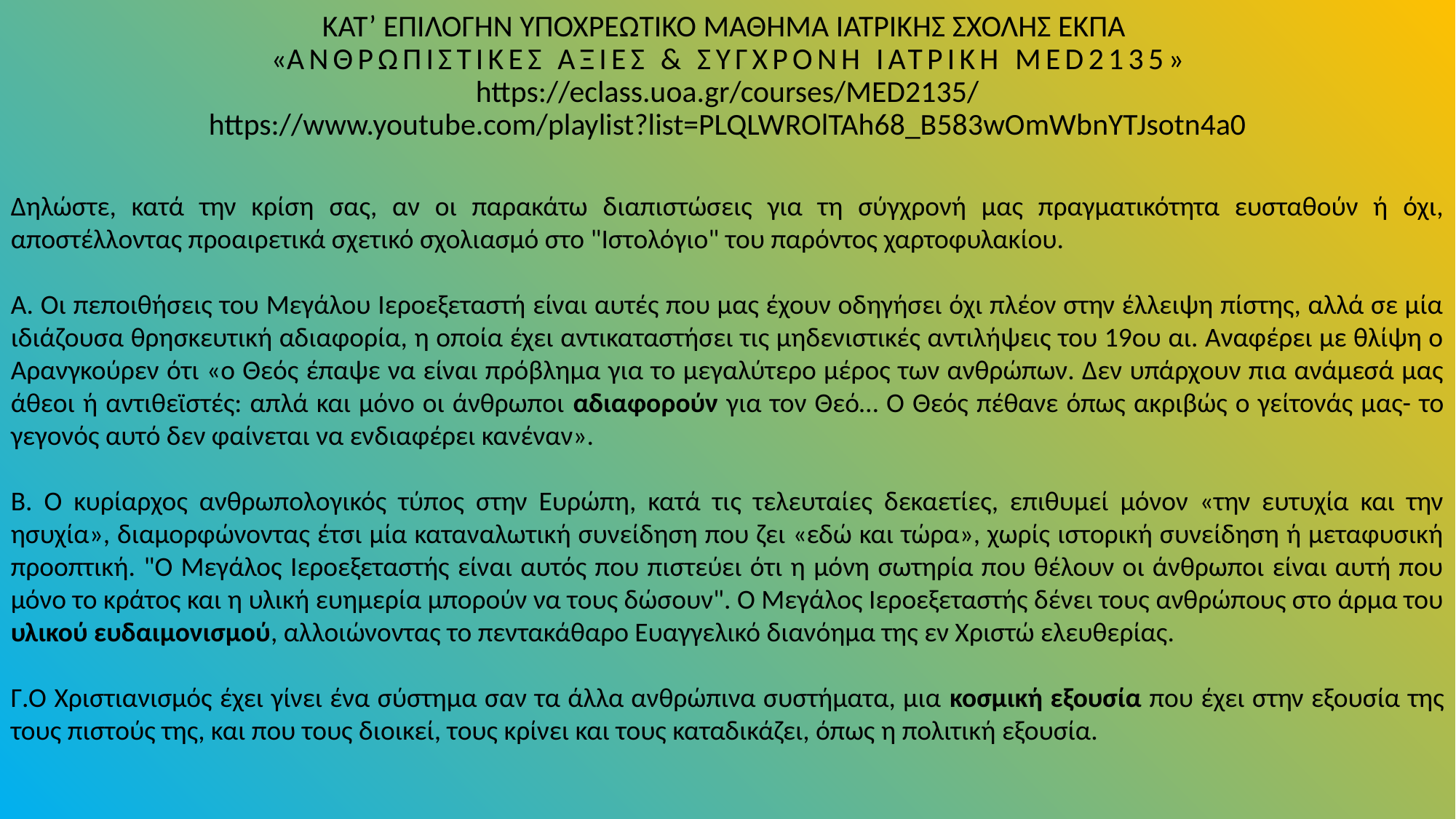

ΚΑΤ’ ΕΠΙΛΟΓΗΝ ΥΠΟΧΡΕΩΤΙΚΟ ΜΑΘΗΜΑ ΙΑΤΡΙΚΗΣ ΣΧΟΛΗΣ ΕΚΠΑ
«ΑΝΘΡΩΠΙΣΤΙΚΕΣ ΑΞΙΕΣ & ΣΥΓΧΡΟΝΗ ΙΑΤΡΙΚΗ MED2135»
https://eclass.uoa.gr/courses/MED2135/
https://www.youtube.com/playlist?list=PLQLWROlTAh68_B583wOmWbnYTJsotn4a0
Δηλώστε, κατά την κρίση σας, αν οι παρακάτω διαπιστώσεις για τη σύγχρονή μας πραγματικότητα ευσταθούν ή όχι, αποστέλλοντας προαιρετικά σχετικό σχολιασμό στο "Ιστολόγιο" του παρόντος χαρτοφυλακίου.

Α. Οι πεποιθήσεις του Μεγάλου Ιεροεξεταστή είναι αυτές που μας έχουν οδηγήσει όχι πλέον στην έλλειψη πίστης, αλλά σε μία ιδιάζουσα θρησκευτική αδιαφορία, η οποία έχει αντικαταστήσει τις μηδενιστικές αντιλήψεις του 19ου αι. Αναφέρει με θλίψη ο Αρανγκούρεν ότι «ο Θεός έπαψε να είναι πρόβλημα για το μεγαλύτερο μέρος των ανθρώπων. Δεν υπάρχουν πια ανάμεσά μας άθεοι ή αντιθεϊστές: απλά και μόνο οι άνθρωποι αδιαφορούν για τον Θεό… Ο Θεός πέθανε όπως ακριβώς ο γείτονάς μας- το γεγονός αυτό δεν φαίνεται να ενδιαφέρει κανέναν».

Β. Ο κυρίαρχος ανθρωπολογικός τύπος στην Ευρώπη, κατά τις τελευταίες δεκαετίες, επιθυμεί μόνον «την ευτυχία και την ησυχία», διαμορφώνοντας έτσι μία καταναλωτική συνείδηση που ζει «εδώ και τώρα», χωρίς ιστορική συνείδηση ή μεταφυσική προοπτική. "Ο Μεγάλος Ιεροεξεταστής είναι αυτός που πιστεύει ότι η μόνη σωτηρία που θέλουν οι άνθρωποι είναι αυτή που μόνο το κράτος και η υλική ευημερία μπορούν να τους δώσουν". Ο Μεγάλος Ιεροεξεταστής δένει τους ανθρώπους στο άρμα του υλικού ευδαιμονισμού, αλλοιώνοντας το πεντακάθαρο Ευαγγελικό διανόημα της εν Χριστώ ελευθερίας.

Γ.Ο Χριστιανισμός έχει γίνει ένα σύστημα σαν τα άλλα ανθρώπινα συστήματα, μια κοσμική εξουσία που έχει στην εξουσία της τους πιστούς της, και που τους διοικεί, τους κρίνει και τους καταδικάζει, όπως η πολιτική εξουσία.